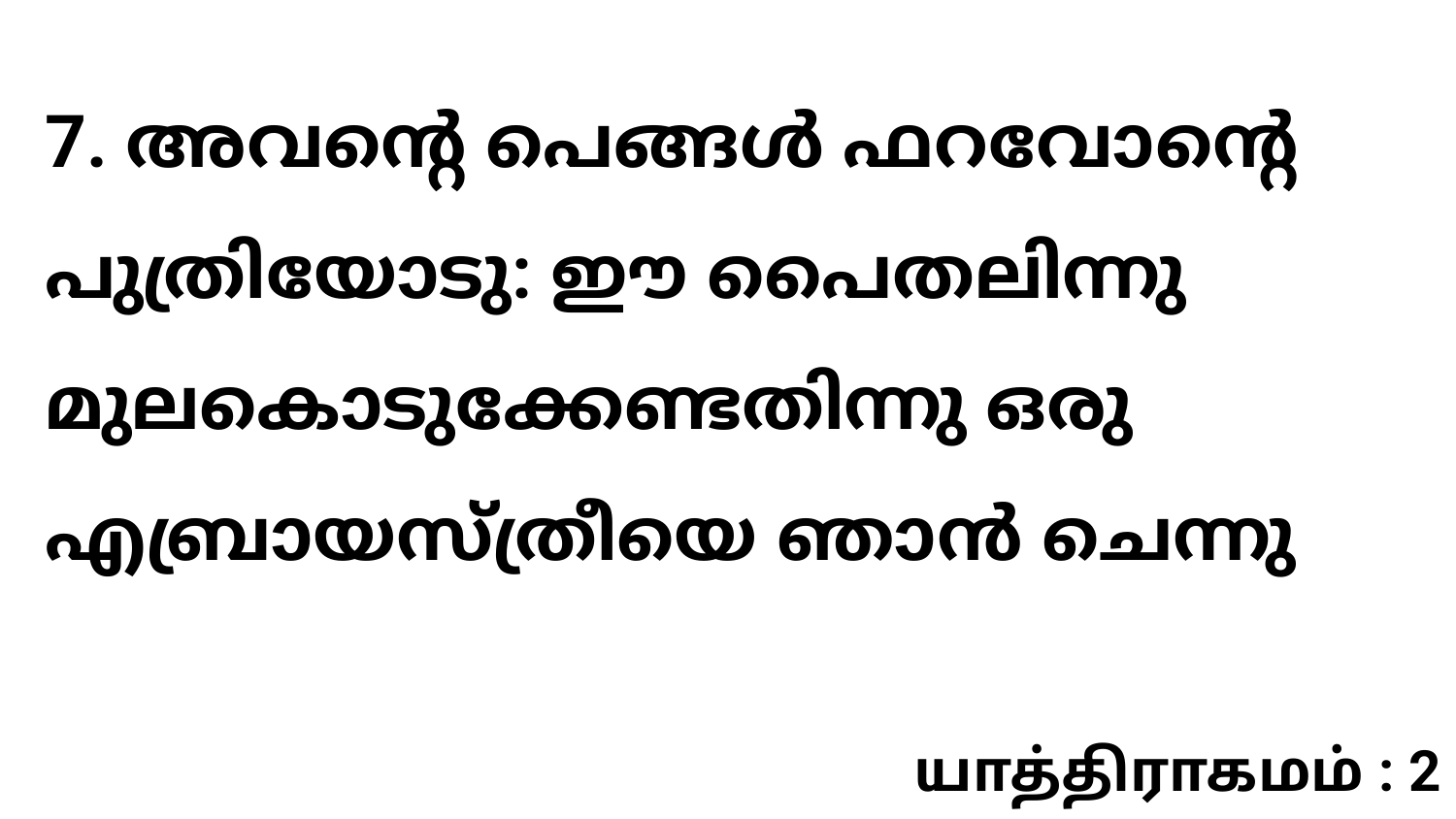

7. അവന്റെ പെങ്ങൾ ഫറവോന്റെ പുത്രിയോടു: ഈ പൈതലിന്നു മുലകൊടുക്കേണ്ടതിന്നു ഒരു എബ്രായസ്ത്രീയെ ഞാൻ ചെന്നു
யாத்திராகமம் : 2